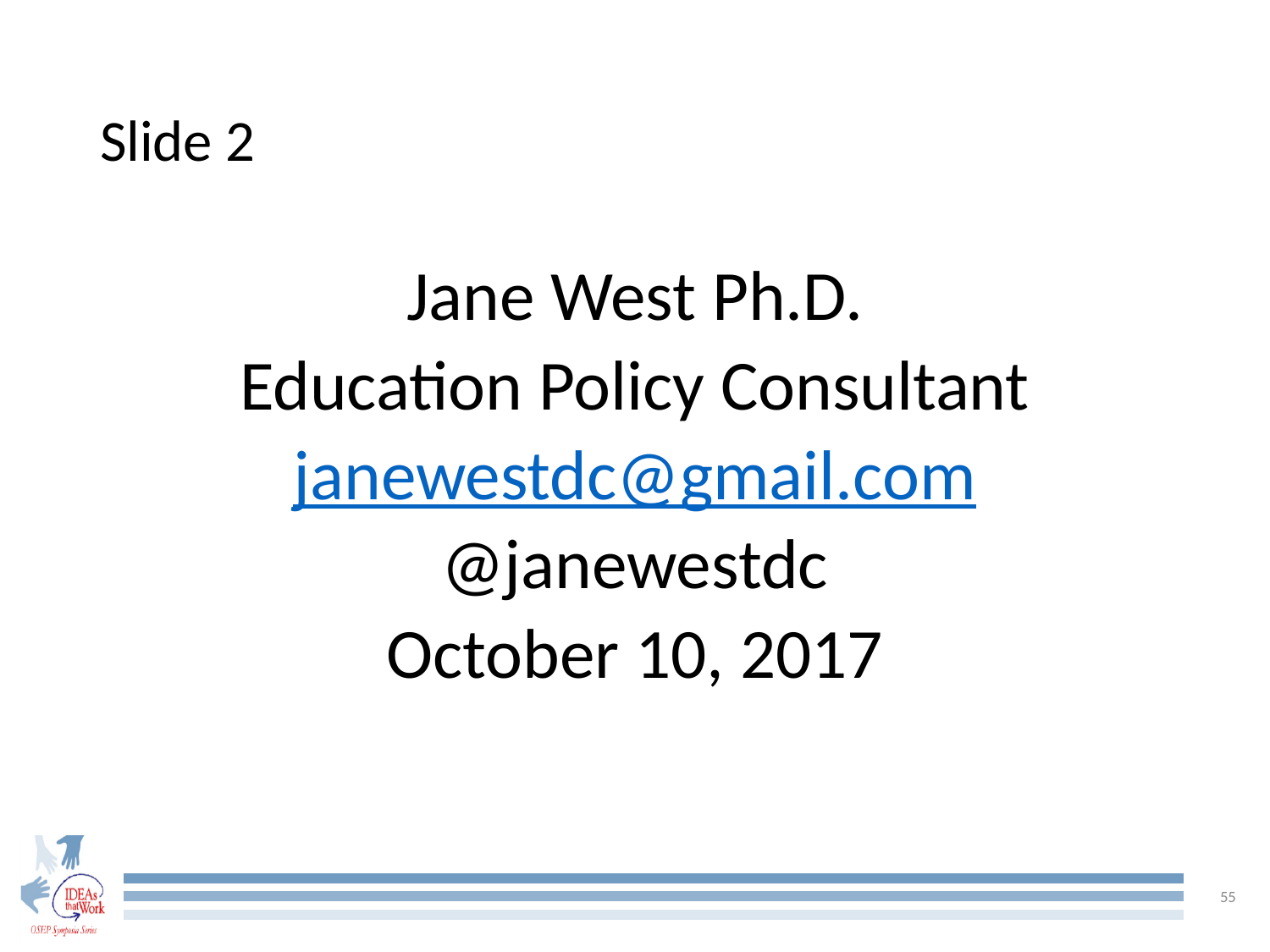

# Slide 2
Jane West Ph.D.
Education Policy Consultant
janewestdc@gmail.com
@janewestdc
October 10, 2017
55